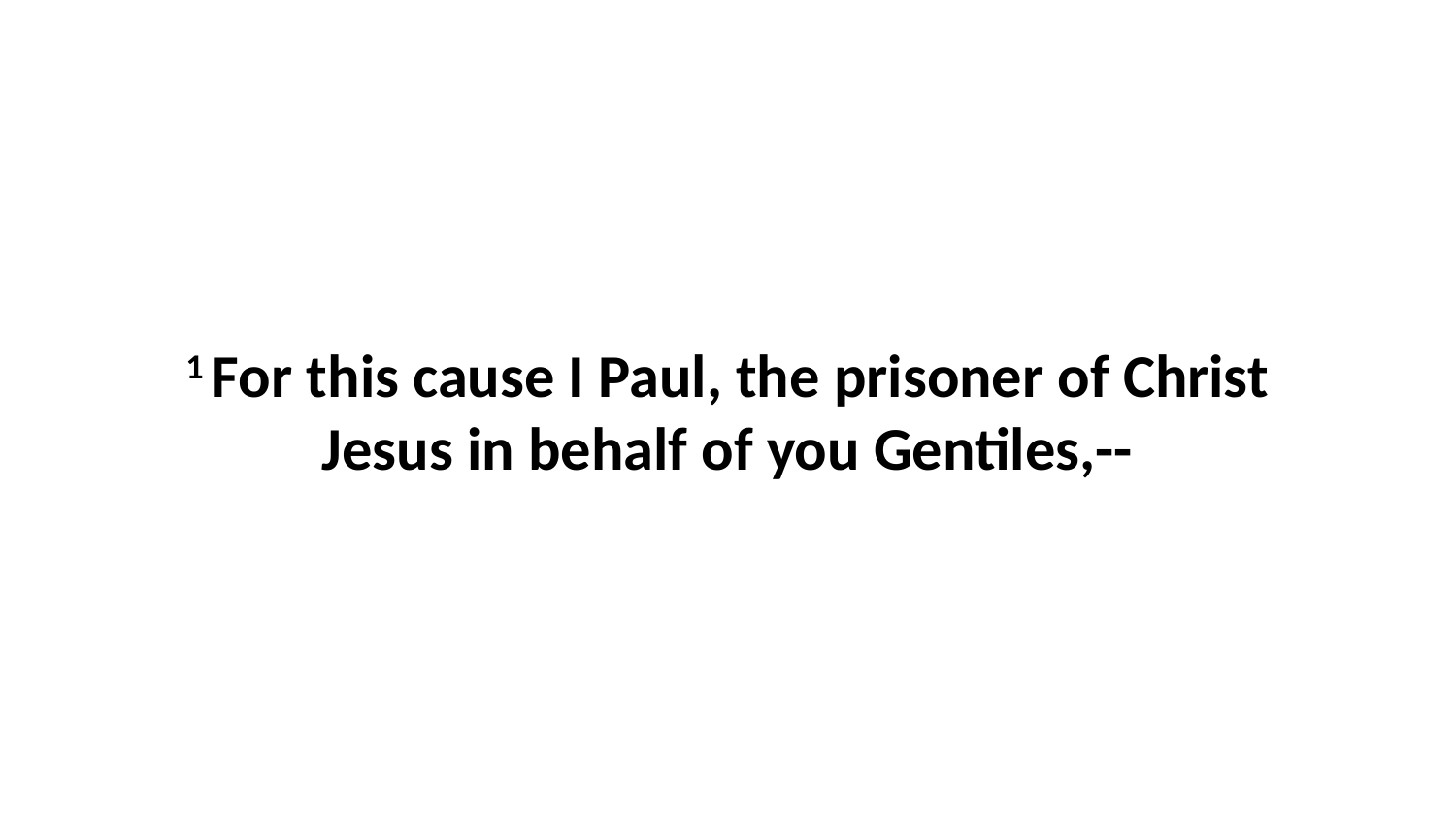

1 For this cause I Paul, the prisoner of Christ Jesus in behalf of you Gentiles,--